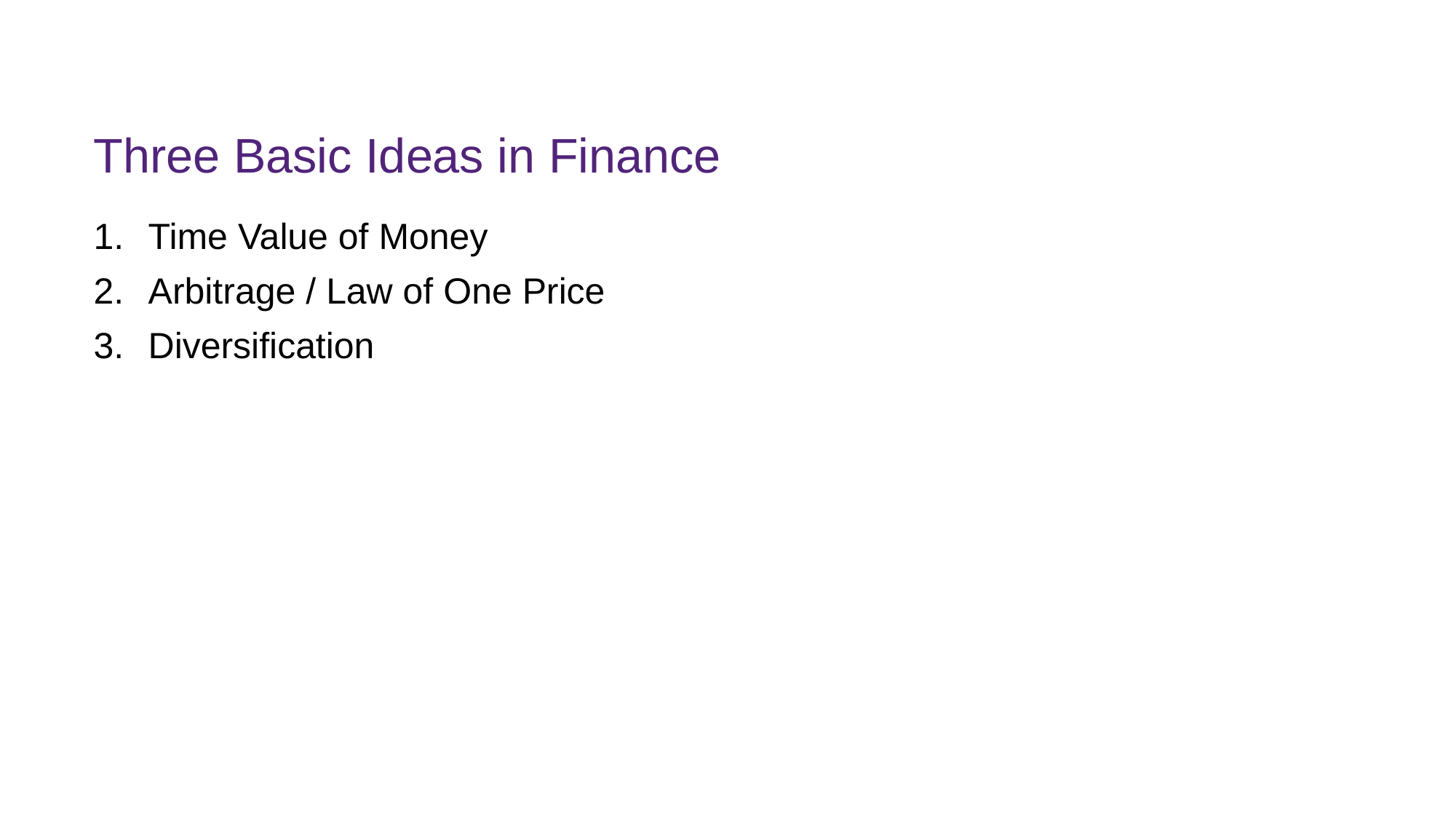

# Three Basic Ideas in Finance
Time Value of Money
Arbitrage / Law of One Price
Diversification
FINM7409